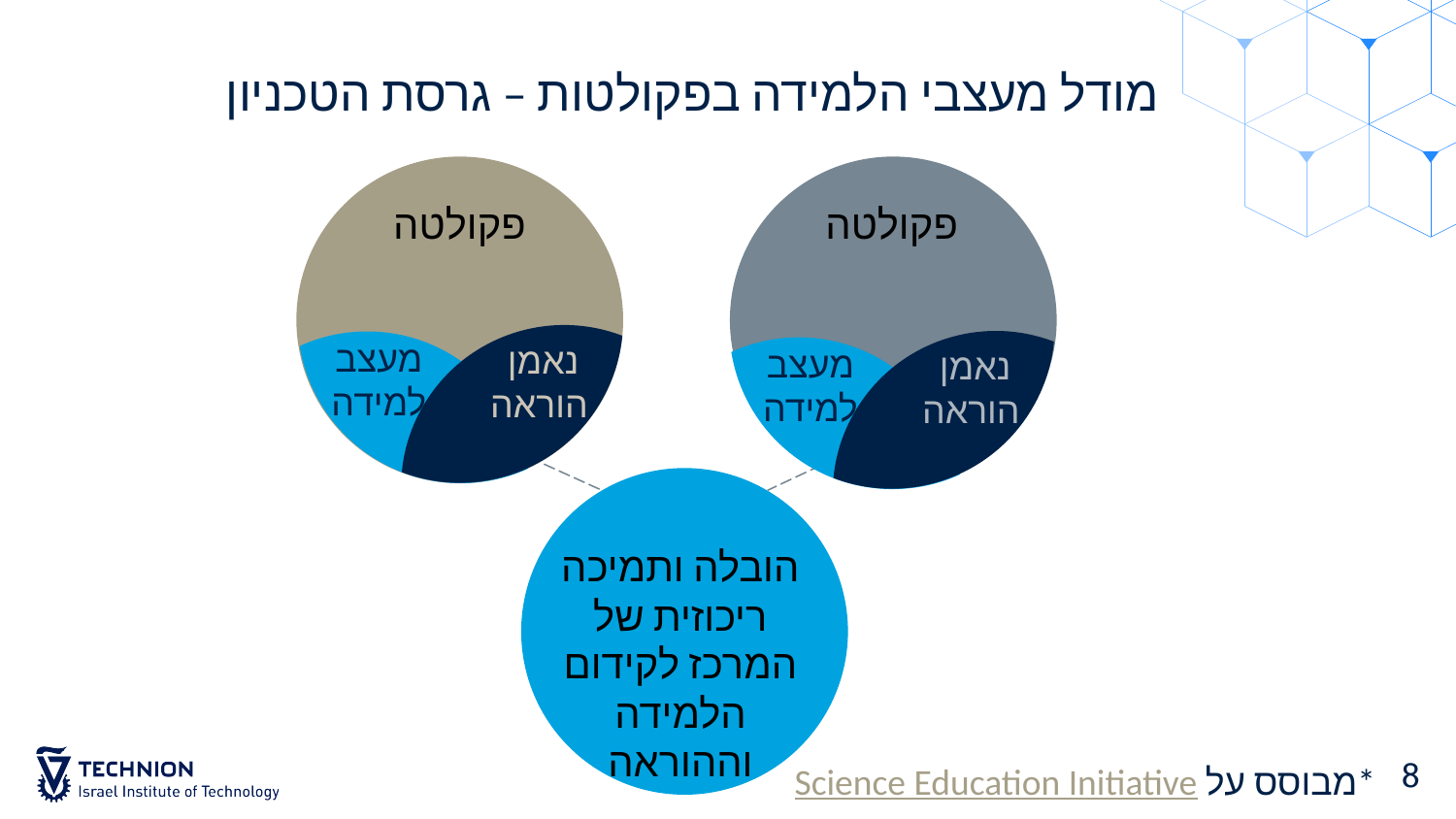

# מודל מעצבי הלמידה בפקולטות – גרסת הטכניון

פקולטה
פקולטה

מעצב
למידה
נאמן
הוראה
מעצב
למידה
נאמן
הוראה

הובלה ותמיכה ריכוזית של המרכז לקידום הלמידה וההוראה
*מבוסס על Science Education Initiative
8